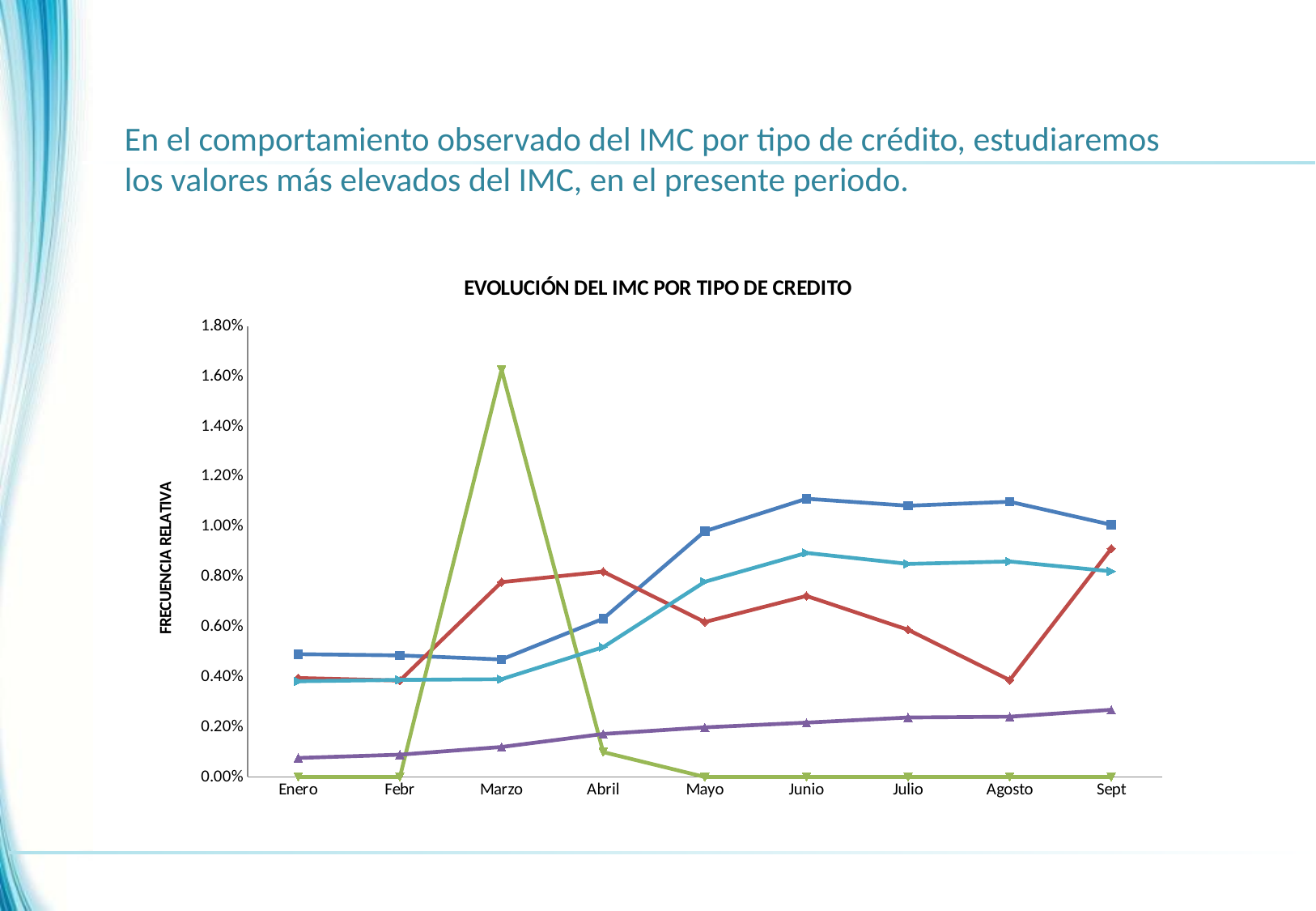

En el comportamiento observado del IMC por tipo de crédito, estudiaremos los valores más elevados del IMC, en el presente periodo.

### Chart: EVOLUCIÓN DEL IMC POR TIPO DE CREDITO

| Category | COMERCIAL | MICROCRÉDITO COMERCIAL | MICROCRÉDITO VIVIENDA | VIVIVIENDA | NACIONAL |
|---|---|---|---|---|---|
| Enero | 0.004903470489809797 | 0.003950663270183362 | 0.0 | 0.0007571583138935296 | 0.0038213925919568692 |
| Febr | 0.0048529109096122685 | 0.00384907414068043 | 0.0 | 0.0008888312660778783 | 0.0038755297663071353 |
| Marzo | 0.004691517762696136 | 0.007778785633552711 | 0.01626351836364102 | 0.0011961432316914347 | 0.0039024580806371603 |
| Abril | 0.006319251857764763 | 0.008197820604938847 | 0.0009917305264616656 | 0.0017154305186292261 | 0.00518277725599293 |
| Mayo | 0.009813257347526727 | 0.006187122646909316 | 0.0 | 0.001979812943236351 | 0.007793279954619259 |
| Junio | 0.011112099008831583 | 0.007227556832377021 | 0.0 | 0.002168904955213984 | 0.008947263130104025 |
| Julio | 0.010834332758295059 | 0.005876624270128692 | 0.0 | 0.0023735860448167658 | 0.008507601418102055 |
| Agosto | 0.010992546124591576 | 0.0038668858094538547 | 0.0 | 0.002405312205680009 | 0.008603715129123871 |
| Sept | 0.010073490157148578 | 0.009120575126640825 | 0.0 | 0.002681792394988001 | 0.008212172292730356 |